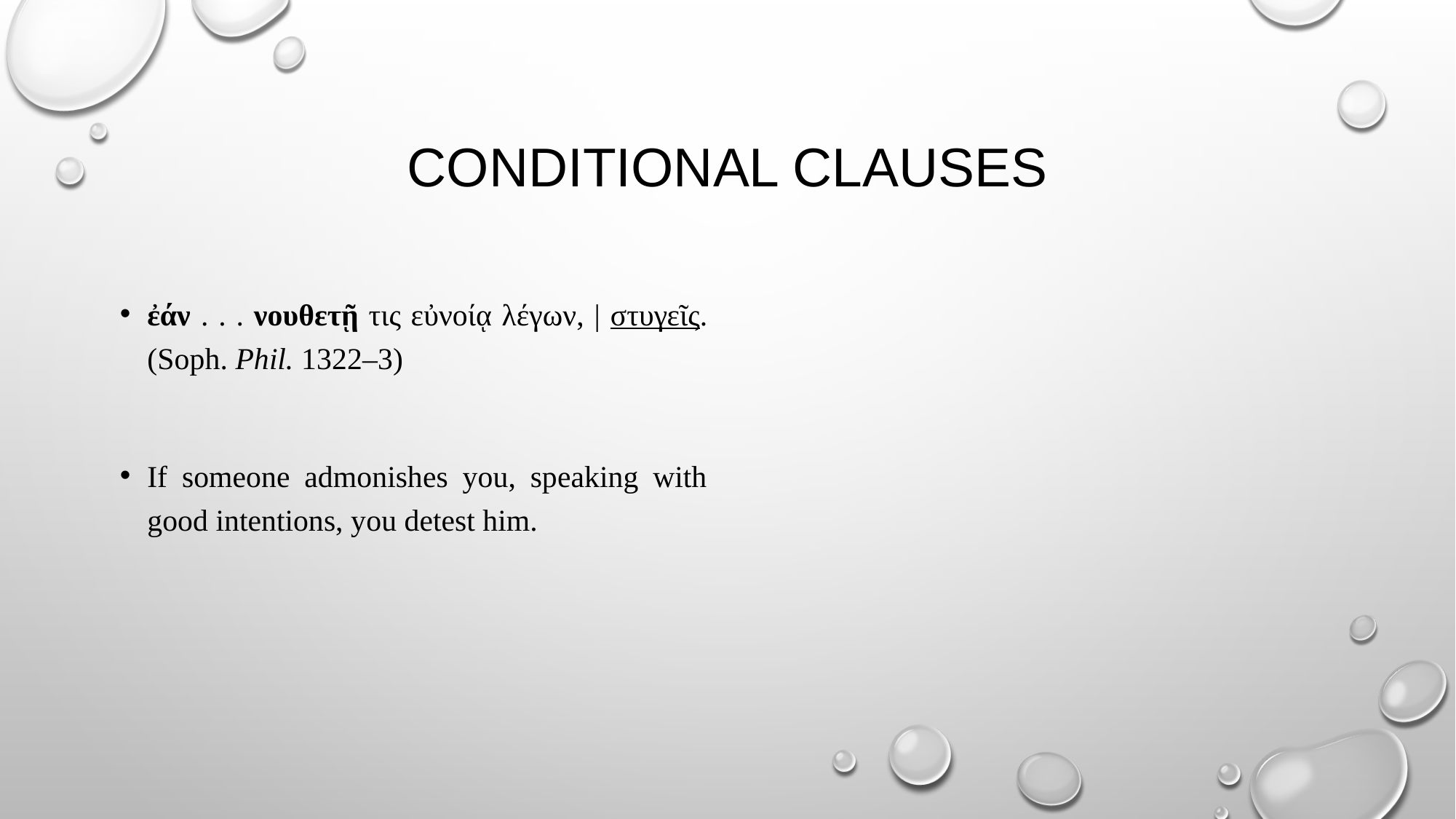

# CONDITIONAL CLAUSES
ἐάν . . . νουθετῇ τις εὐνοίᾳ λέγων, | στυγεῖς. (Soph. Phil. 1322–3)

If someone admonishes you, speaking with good intentions, you detest him.